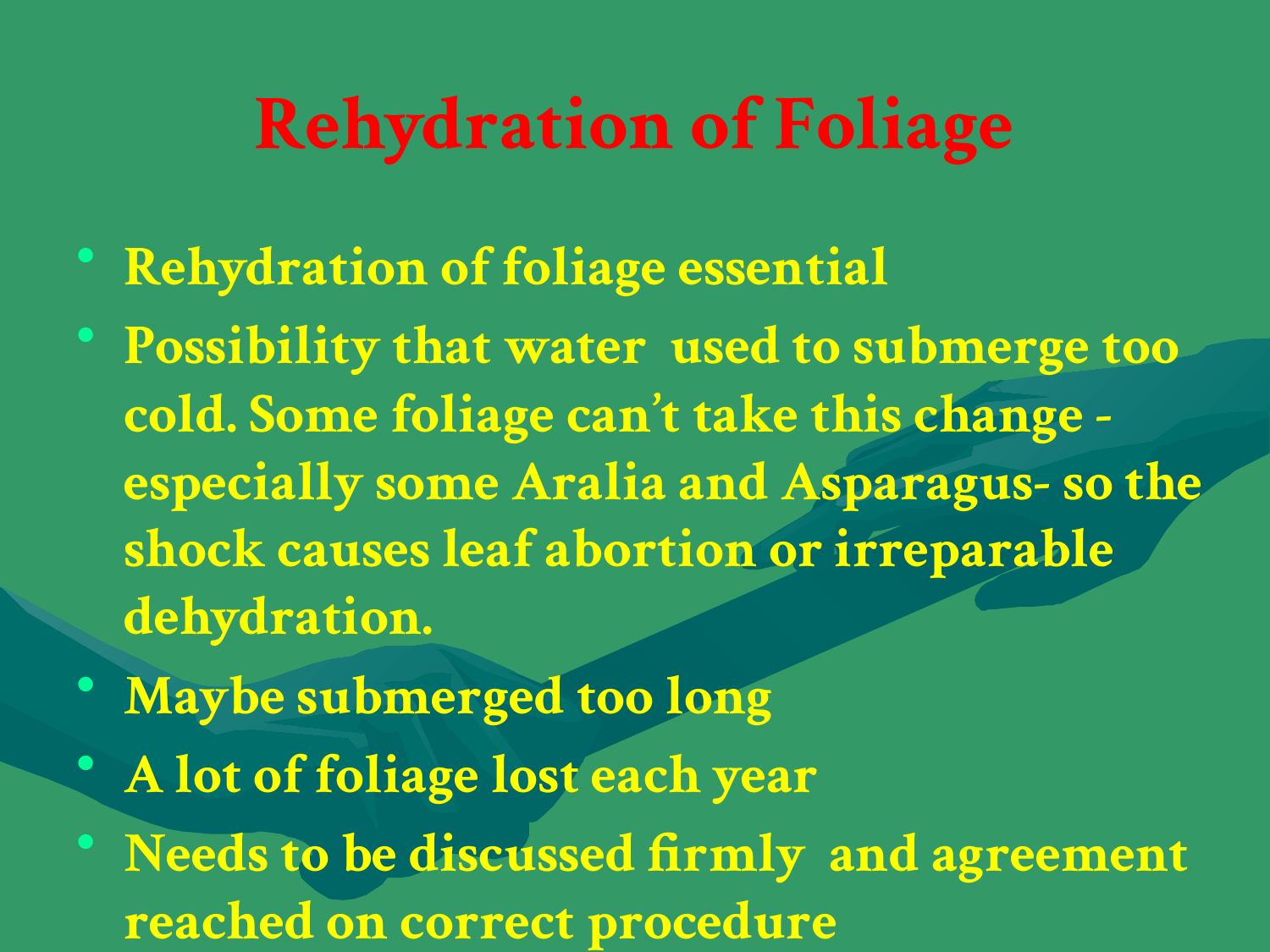

# Rehydration of Foliage
Rehydration of foliage essential
Possibility that water  used to submerge too cold. Some foliage can’t take this change - especially some Aralia and Asparagus- so the shock causes leaf abortion or irreparable dehydration.
Maybe submerged too long
A lot of foliage lost each year
Needs to be discussed firmly  and agreement reached on correct procedure